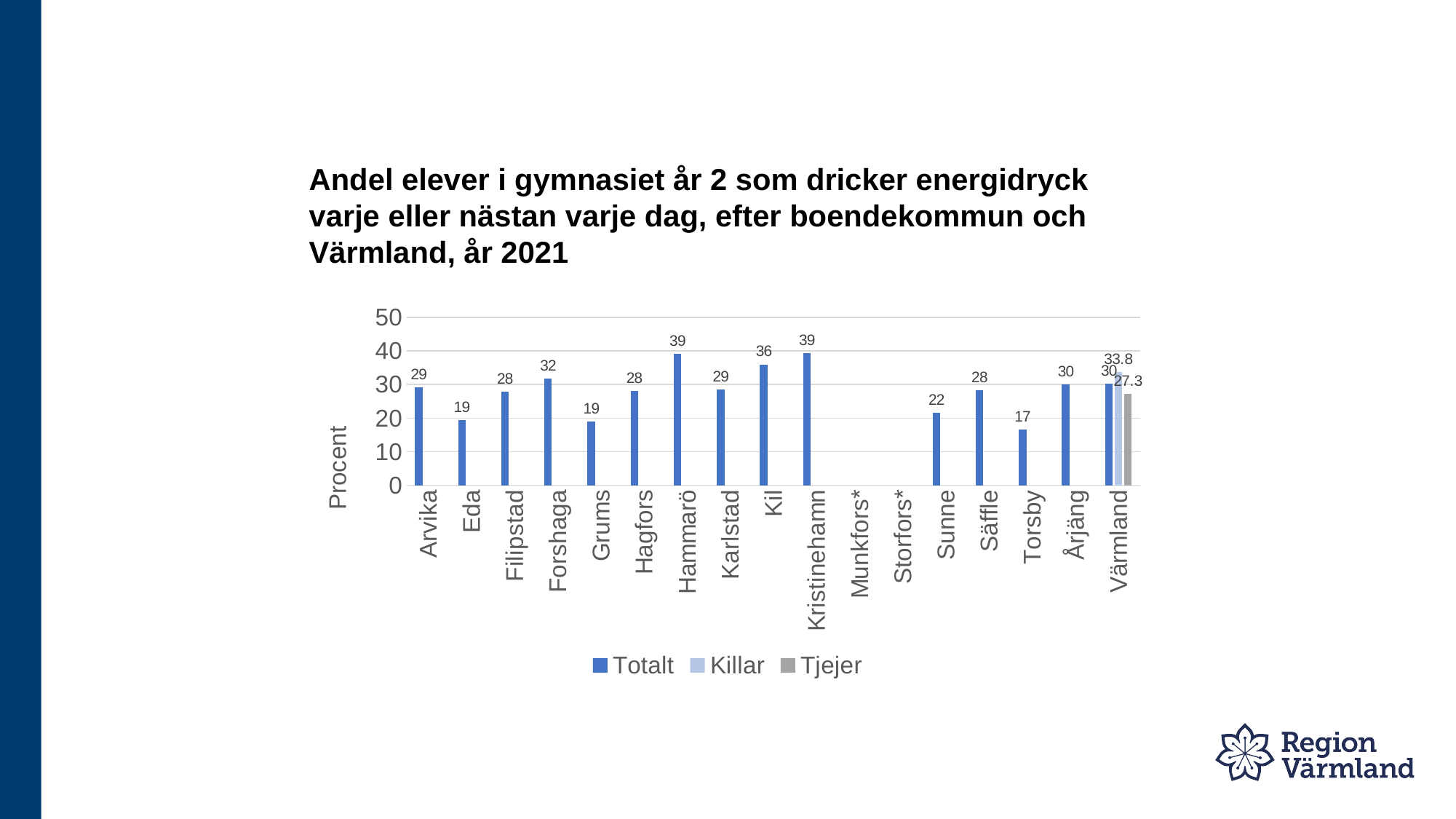

# Andel elever i gymnasiet år 2 som dricker energidryck varje eller nästan varje dag, efter boendekommun och Värmland, år 2021

### Chart

| Category | Totalt | Killar | Tjejer |
|---|---|---|---|
| Arvika | 29.2 | None | None |
| Eda | 19.4 | None | None |
| Filipstad | 27.9 | None | None |
| Forshaga | 31.8 | None | None |
| Grums | 18.9 | None | None |
| Hagfors | 28.0 | None | None |
| Hammarö | 39.2 | None | None |
| Karlstad | 28.6 | None | None |
| Kil | 36.0 | None | None |
| Kristinehamn | 39.4 | None | None |
| Munkfors* | None | None | None |
| Storfors* | None | None | None |
| Sunne | 21.6 | None | None |
| Säffle | 28.3 | None | None |
| Torsby | 16.7 | None | None |
| Årjäng | 30.0 | None | None |
| Värmland | 30.3 | 33.8 | 27.3 |